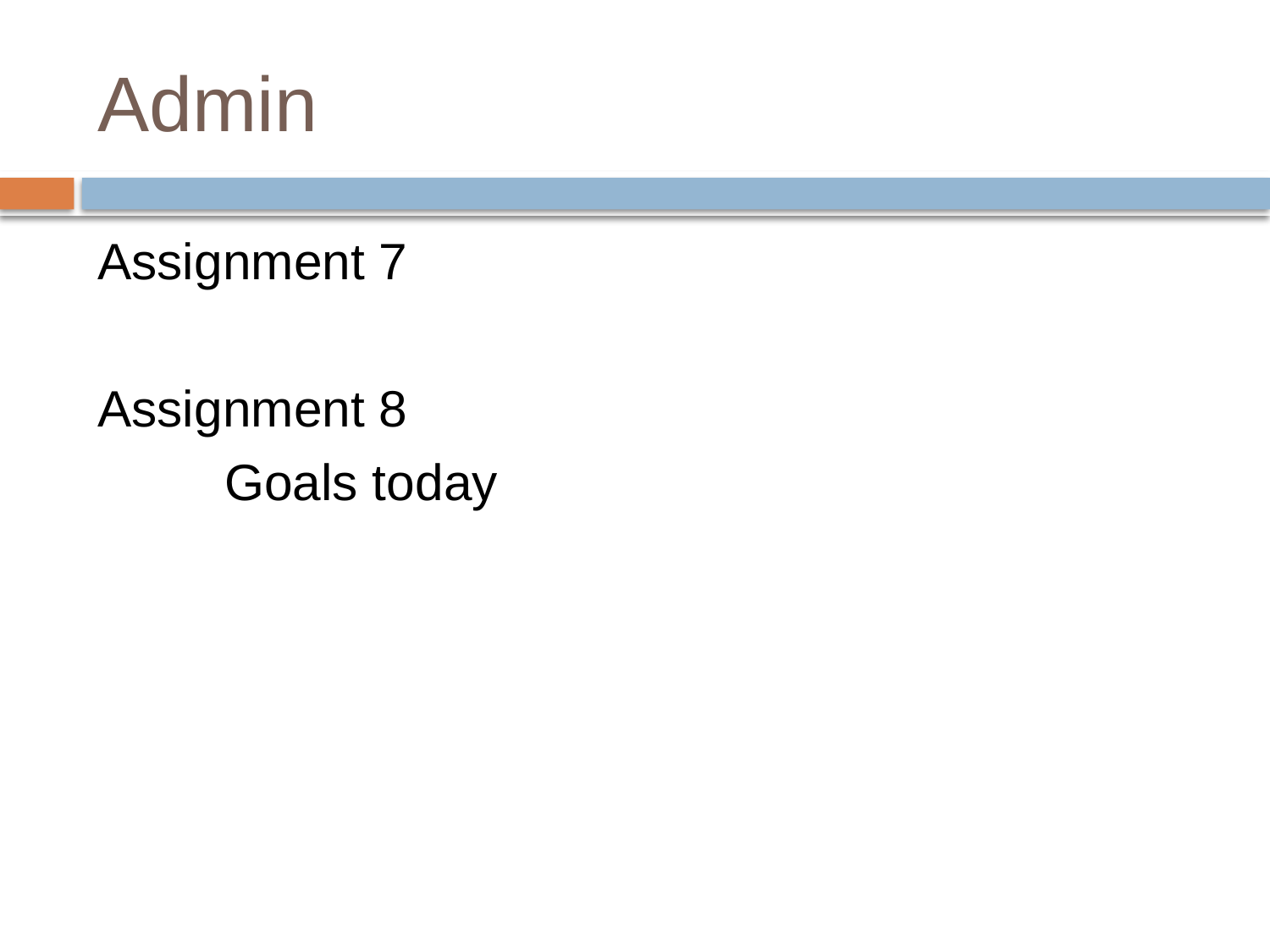

# Admin
Assignment 7

Assignment 8
	Goals today